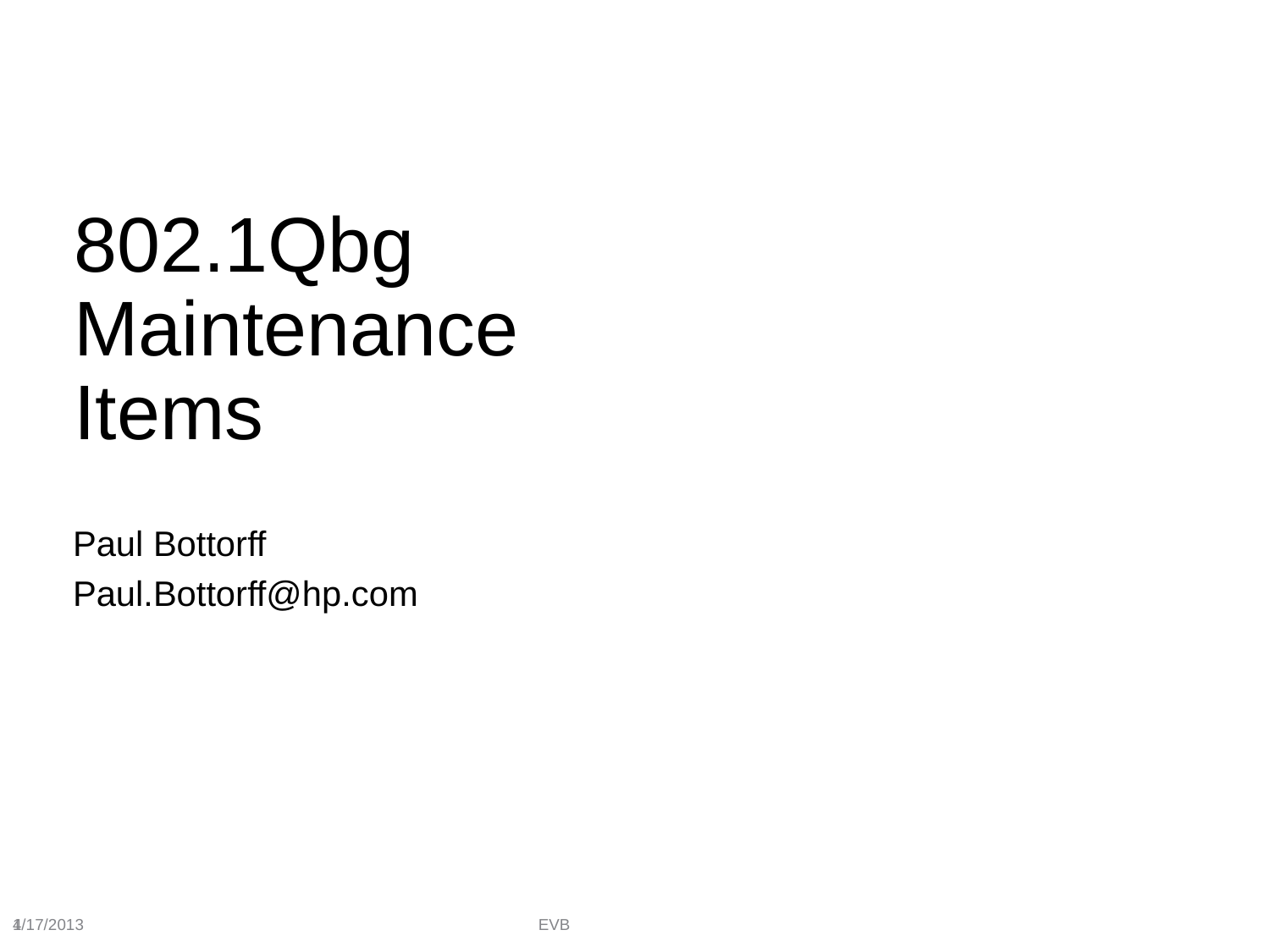

# 802.1Qbg Maintenance Items
Paul Bottorff
Paul.Bottorff@hp.com
1
4/17/2013
EVB